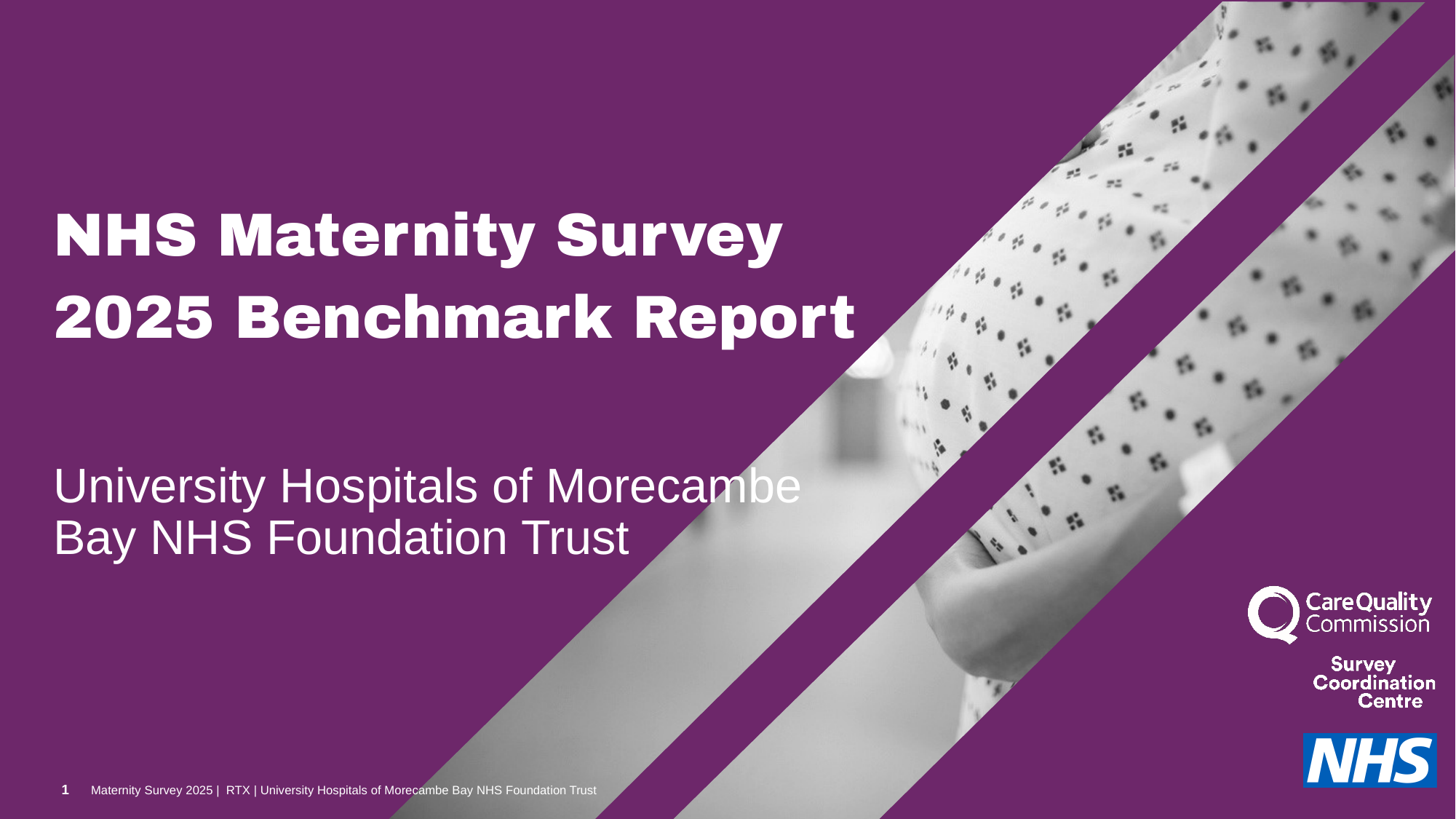

NHS Maternity Survey 2025 Benchmark Report
# University Hospitals of Morecambe Bay NHS Foundation Trust
1